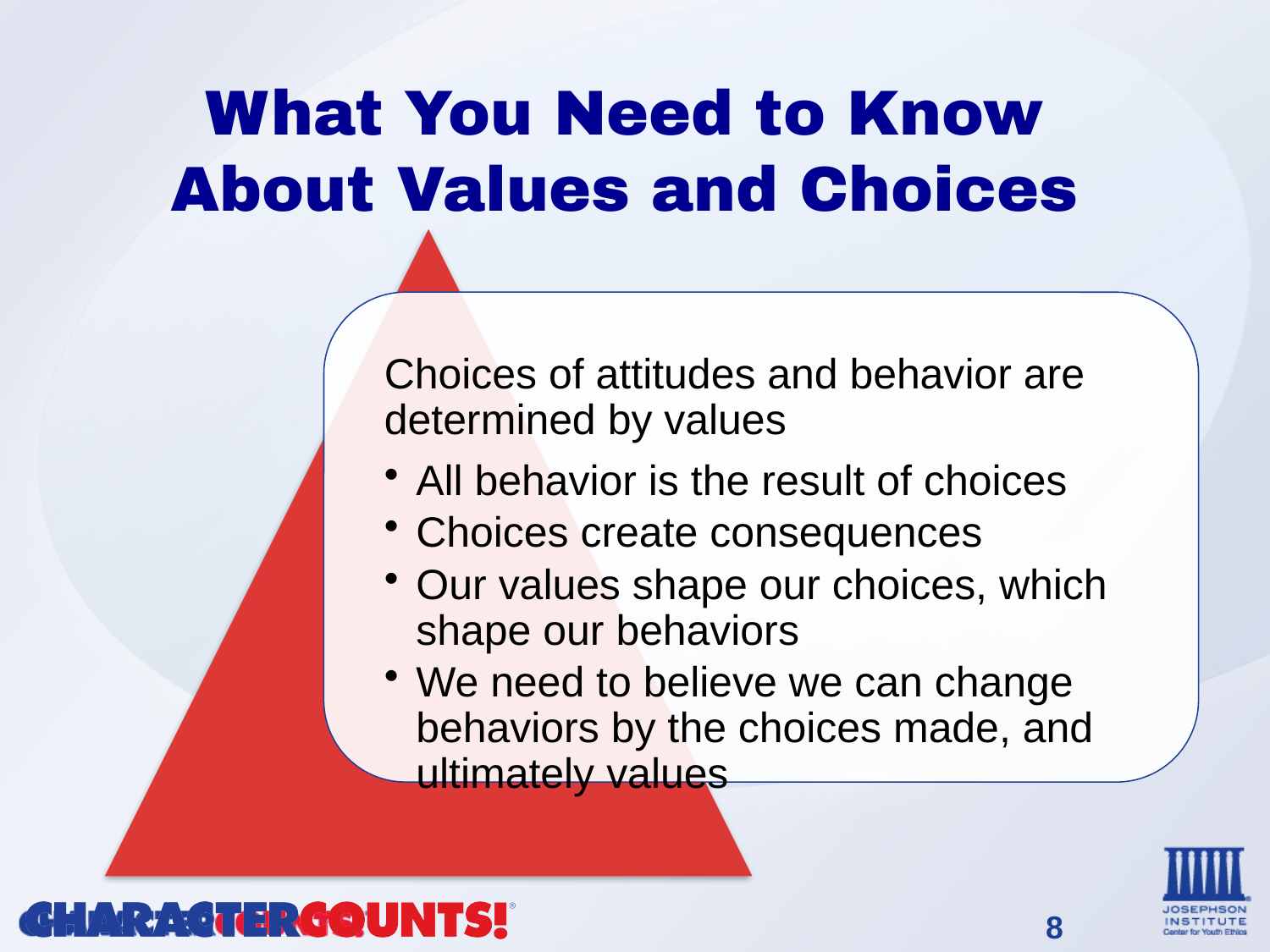

What You Need to Know About Values and Choices

Choices of attitudes and behavior are determined by values
All behavior is the result of choices
Choices create consequences
Our values shape our choices, which shape our behaviors
We need to believe we can change behaviors by the choices made, and ultimately values